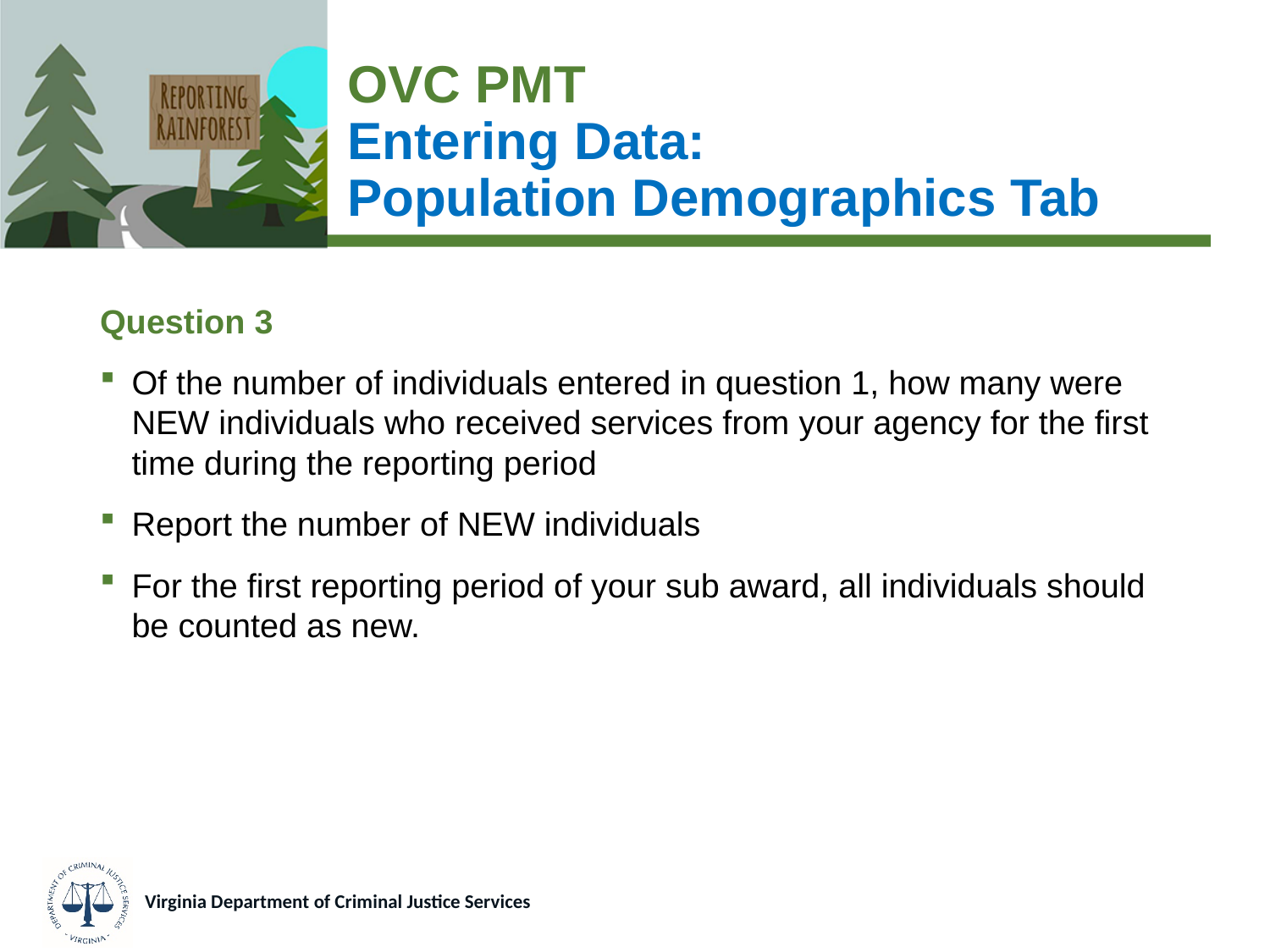

# OVC PMT Entering Data: Population Demographics Tab
Question 3
Of the number of individuals entered in question 1, how many were NEW individuals who received services from your agency for the first time during the reporting period
Report the number of NEW individuals
For the first reporting period of your sub award, all individuals should be counted as new.
Virginia Department of Criminal Justice Services